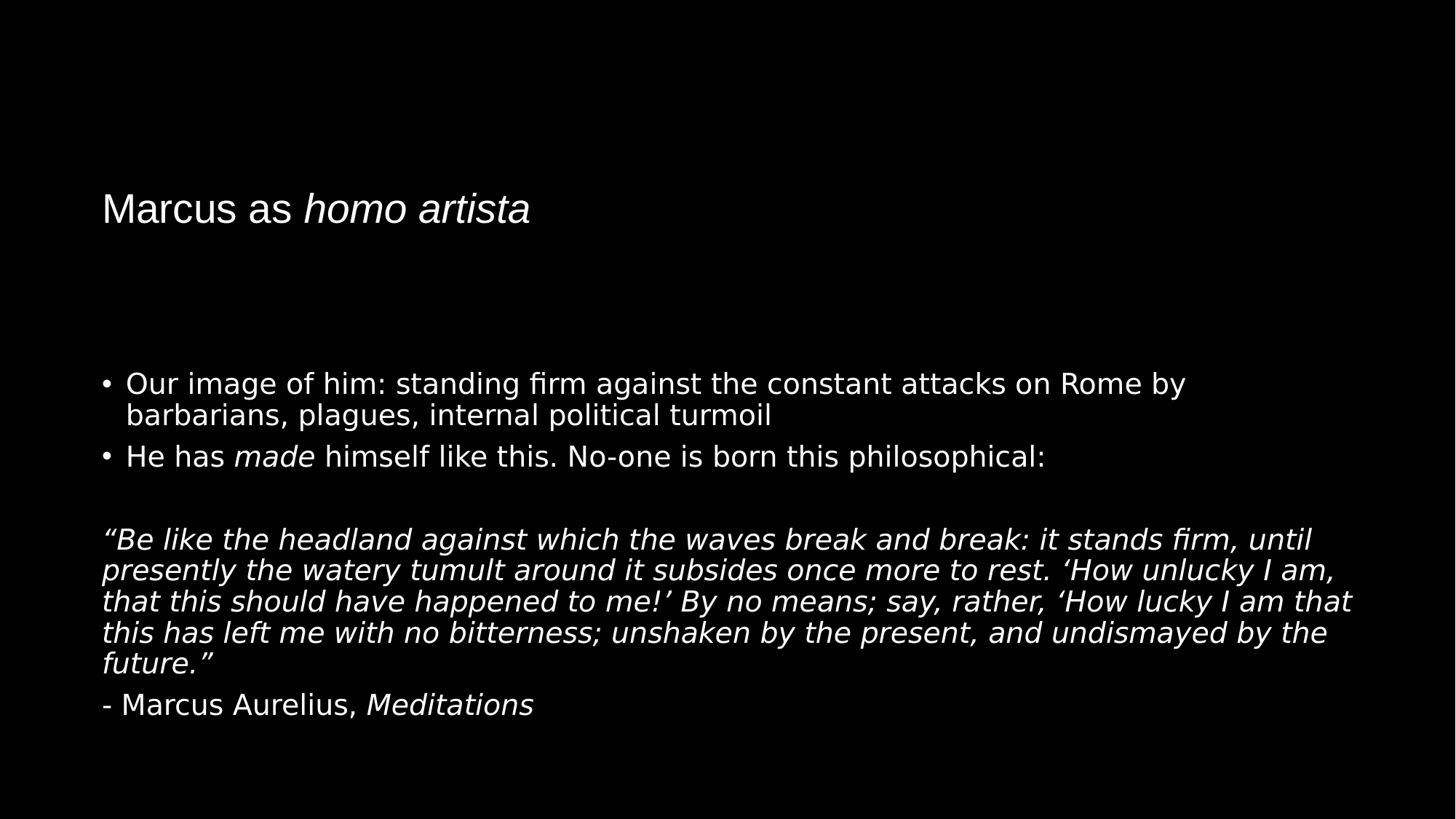

# Marcus as homo artista
Our image of him: standing firm against the constant attacks on Rome by barbarians, plagues, internal political turmoil
He has made himself like this. No-one is born this philosophical:

“Be like the headland against which the waves break and break: it stands firm, until presently the watery tumult around it subsides once more to rest. ‘How unlucky I am, that this should have happened to me!’ By no means; say, rather, ‘How lucky I am that this has left me with no bitterness; unshaken by the present, and undismayed by the future.”
- Marcus Aurelius, Meditations